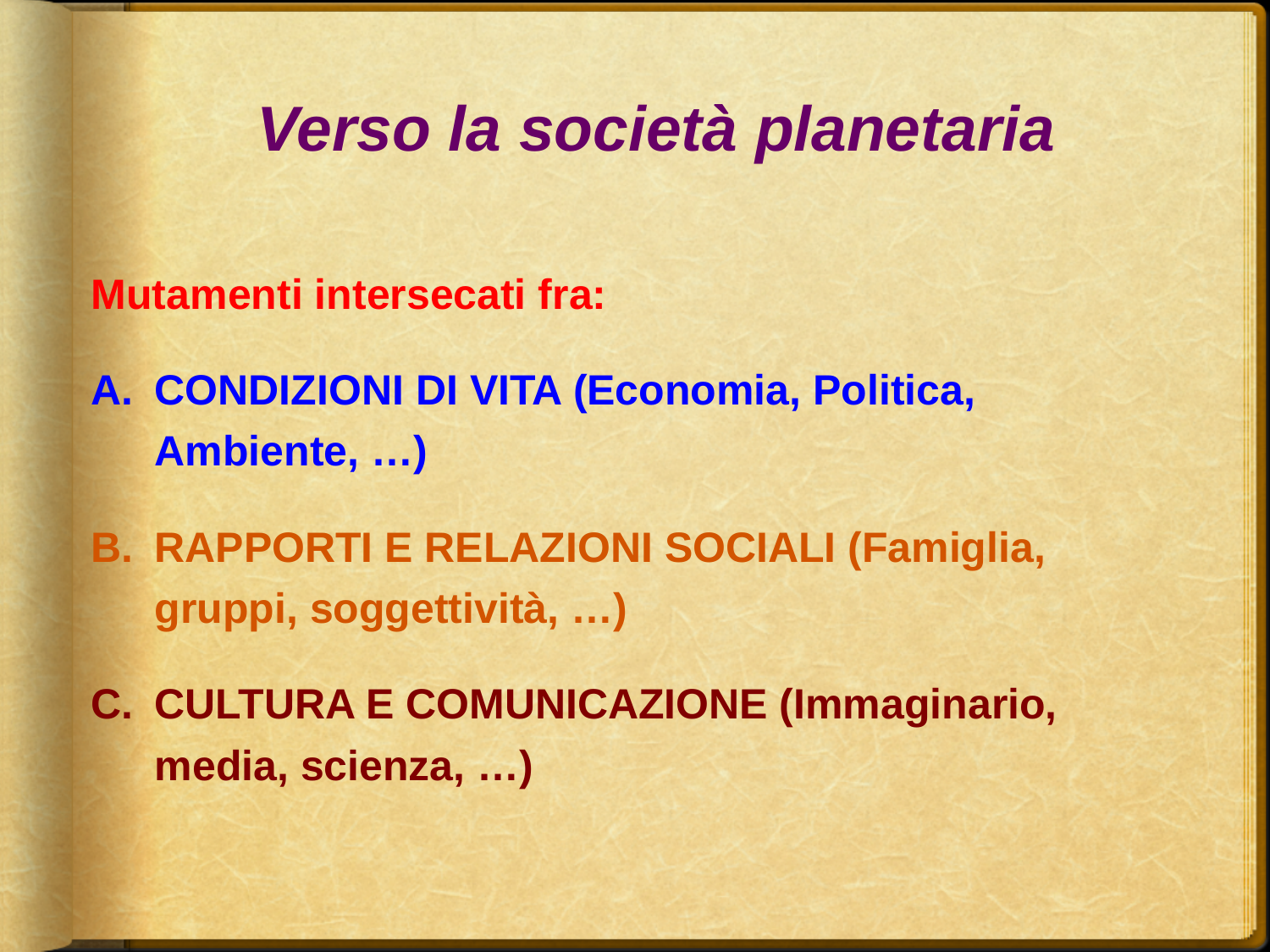

# Verso la società planetaria
Mutamenti intersecati fra:
CONDIZIONI DI VITA (Economia, Politica, Ambiente, …)
RAPPORTI E RELAZIONI SOCIALI (Famiglia, gruppi, soggettività, …)
CULTURA E COMUNICAZIONE (Immaginario, media, scienza, …)